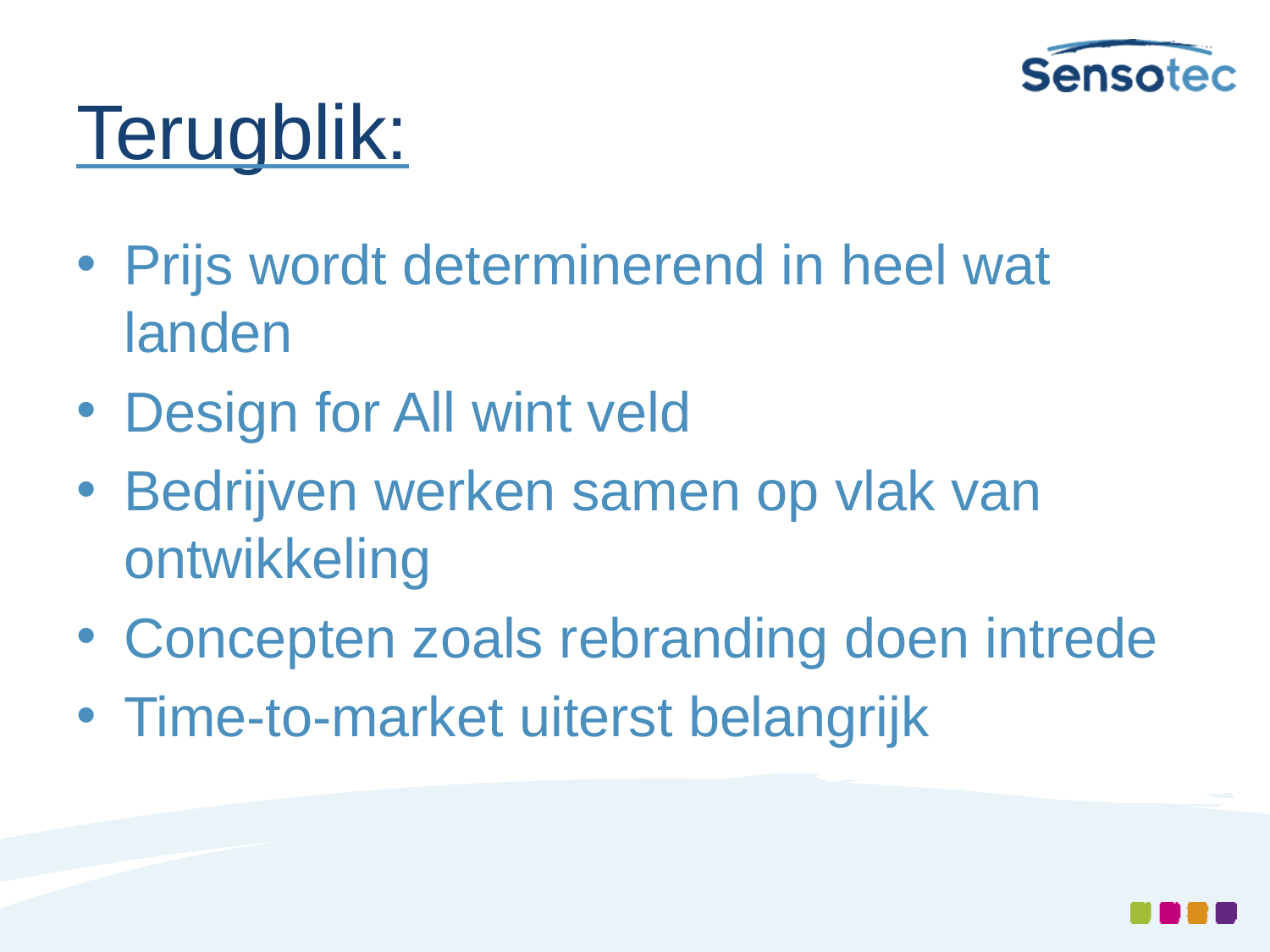

# Terugblik:
Prijs wordt determinerend in heel wat landen
Design for All wint veld
Bedrijven werken samen op vlak van ontwikkeling
Concepten zoals rebranding doen intrede
Time-to-market uiterst belangrijk